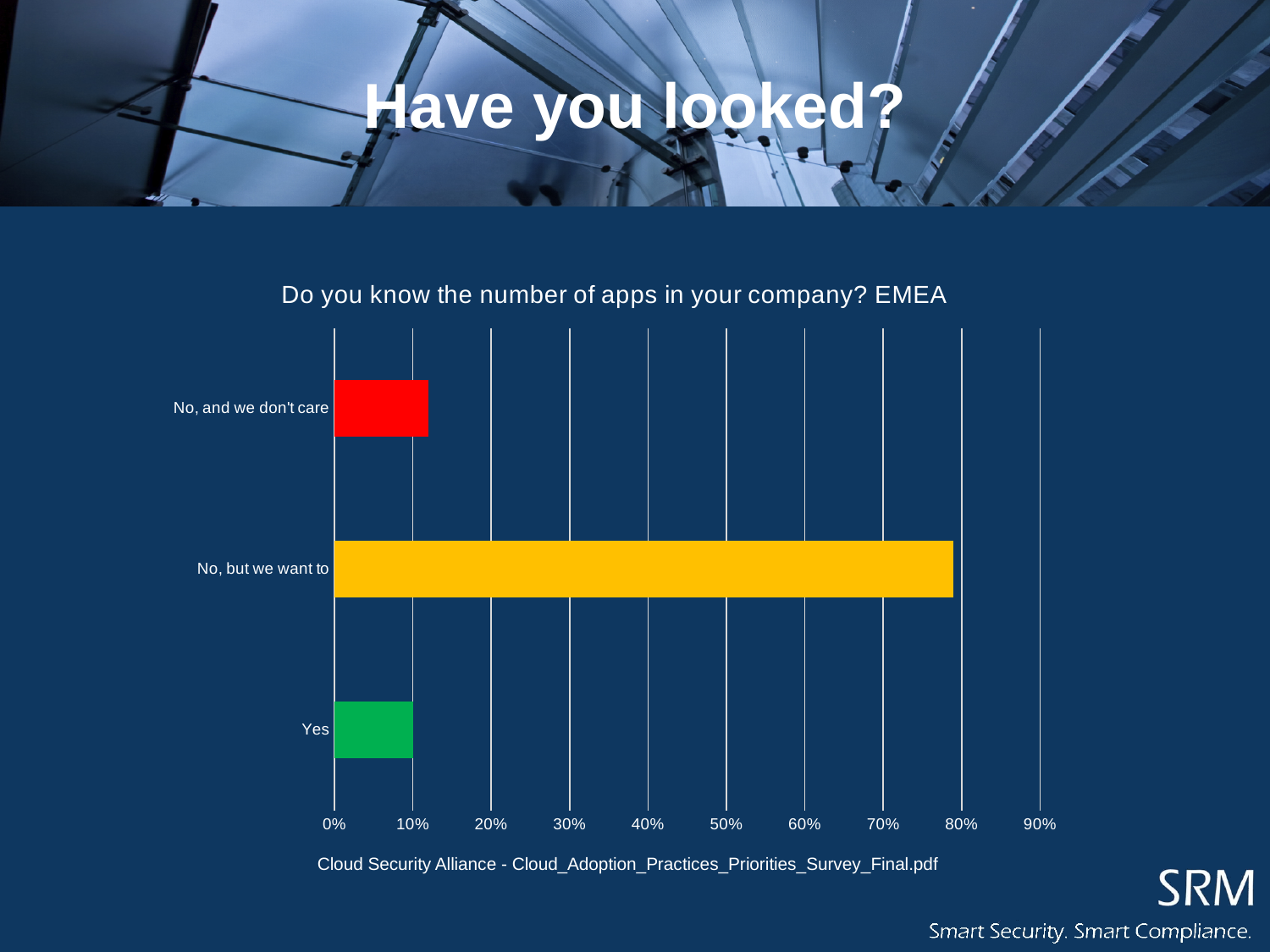

# Have you looked?

### Chart: Do you know the number of apps in your company? EMEA

| Category |  |
|---|---|
| Yes | 0.1 |
| No, but we want to | 0.79 |
| No, and we don't care | 0.12 |
Cloud Security Alliance - Cloud_Adoption_Practices_Priorities_Survey_Final.pdf